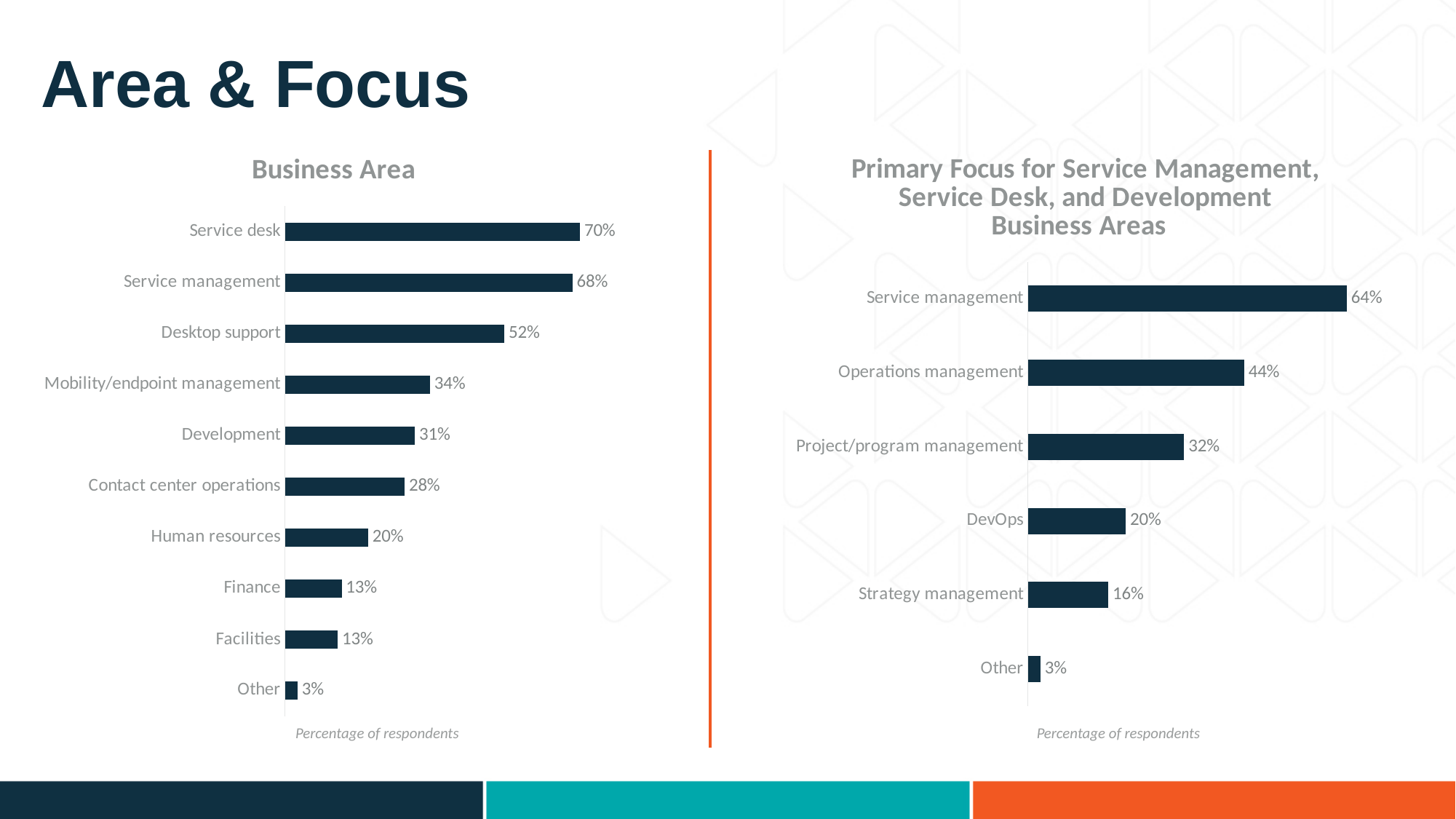

# Area & Focus

### Chart: Primary Focus for Service Management, Service Desk, and Development Business Areas

| Category | Series 1 |
|---|---|
| Service management | 0.6433 |
| Operations management | 0.4363 |
| Project/program management | 0.3153 |
| DevOps | 0.1975 |
| Strategy management | 0.1624 |
| Other | 0.0255 |

### Chart: Business Area

| Category | Series 1 |
|---|---|
| Service desk | 0.6985 |
| Service management | 0.6806 |
| Desktop support | 0.5194 |
| Mobility/endpoint management | 0.3433 |
| Development | 0.3075 |
| Contact center operations | 0.2836 |
| Human resources | 0.197 |
| Finance | 0.1343 |
| Facilities | 0.1254 |
| Other | 0.0299 |
Percentage of respondents
Percentage of respondents